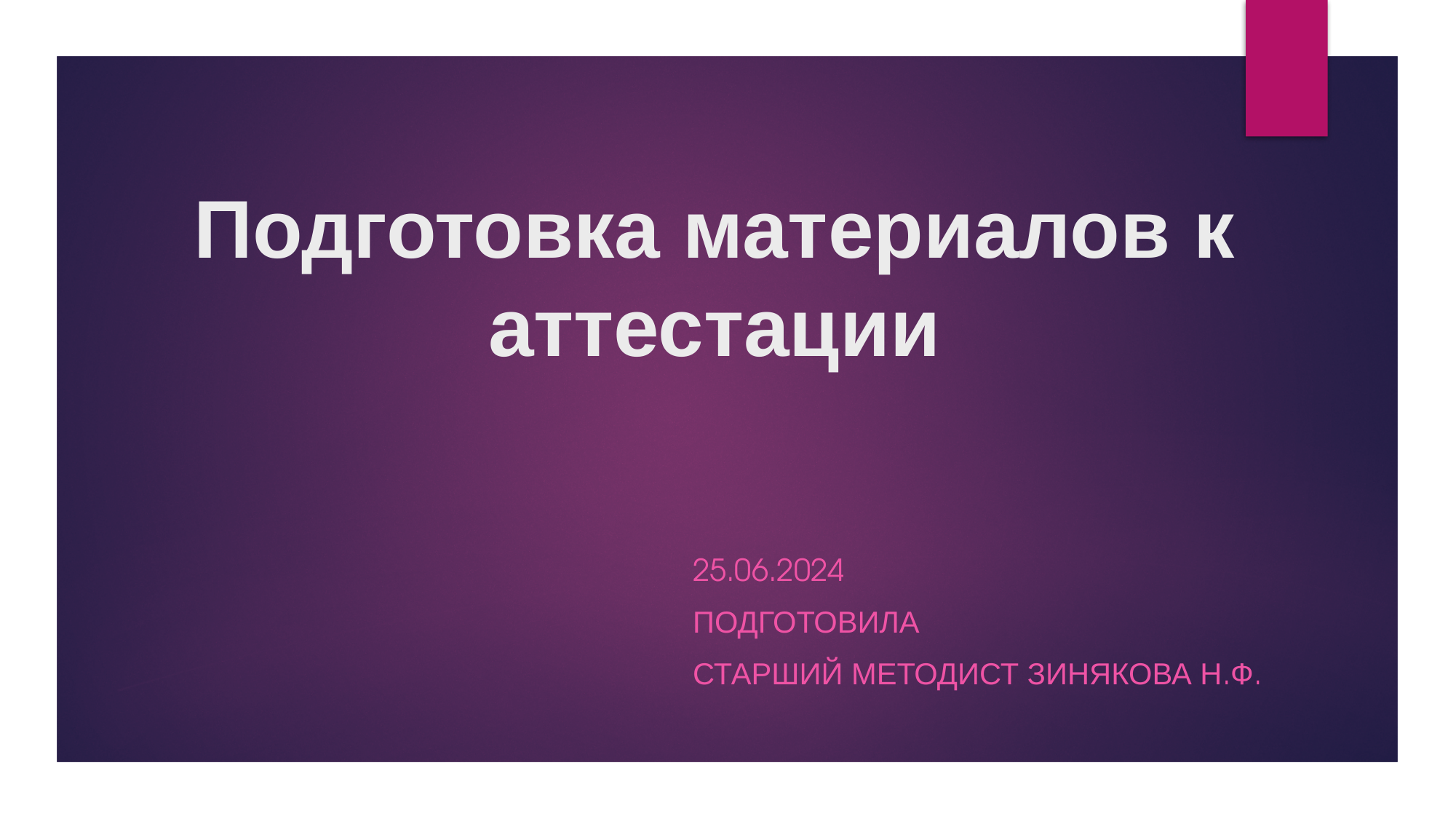

# Подготовка материалов к аттестации
25.06.2024
Подготовила
старший методист Зинякова Н.Ф.